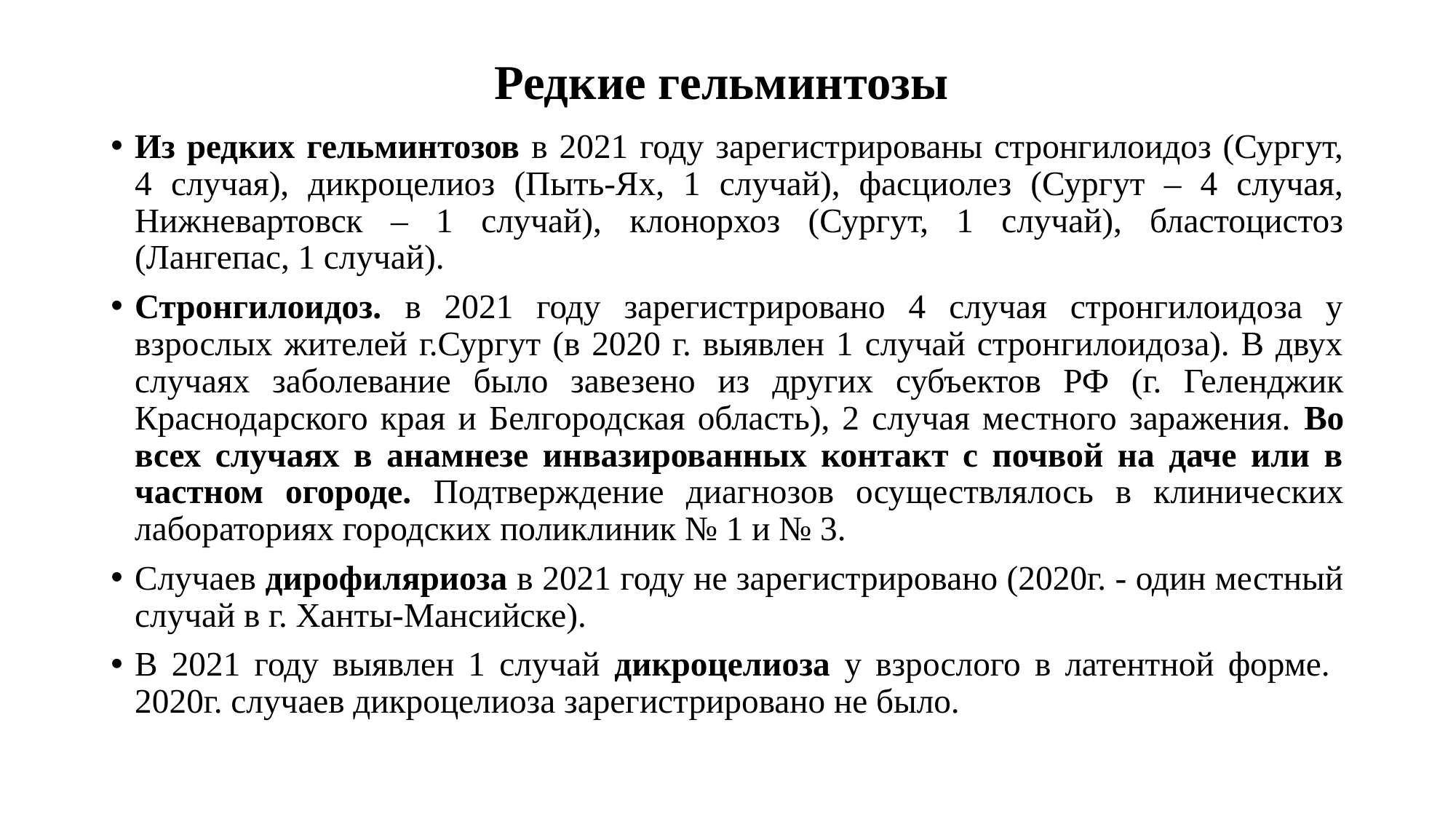

# Редкие гельминтозы
Из редких гельминтозов в 2021 году зарегистрированы стронгилоидоз (Сургут, 4 случая), дикроцелиоз (Пыть-Ях, 1 случай), фасциолез (Сургут – 4 случая, Нижневартовск – 1 случай), клонорхоз (Сургут, 1 случай), бластоцистоз (Лангепас, 1 случай).
Стронгилоидоз. в 2021 году зарегистрировано 4 случая стронгилоидоза у взрослых жителей г.Сургут (в 2020 г. выявлен 1 случай стронгилоидоза). В двух случаях заболевание было завезено из других субъектов РФ (г. Геленджик Краснодарского края и Белгородская область), 2 случая местного заражения. Во всех случаях в анамнезе инвазированных контакт с почвой на даче или в частном огороде. Подтверждение диагнозов осуществлялось в клинических лабораториях городских поликлиник № 1 и № 3.
Случаев дирофиляриоза в 2021 году не зарегистрировано (2020г. - один местный случай в г. Ханты-Мансийске).
В 2021 году выявлен 1 случай дикроцелиоза у взрослого в латентной форме.  2020г. случаев дикроцелиоза зарегистрировано не было.